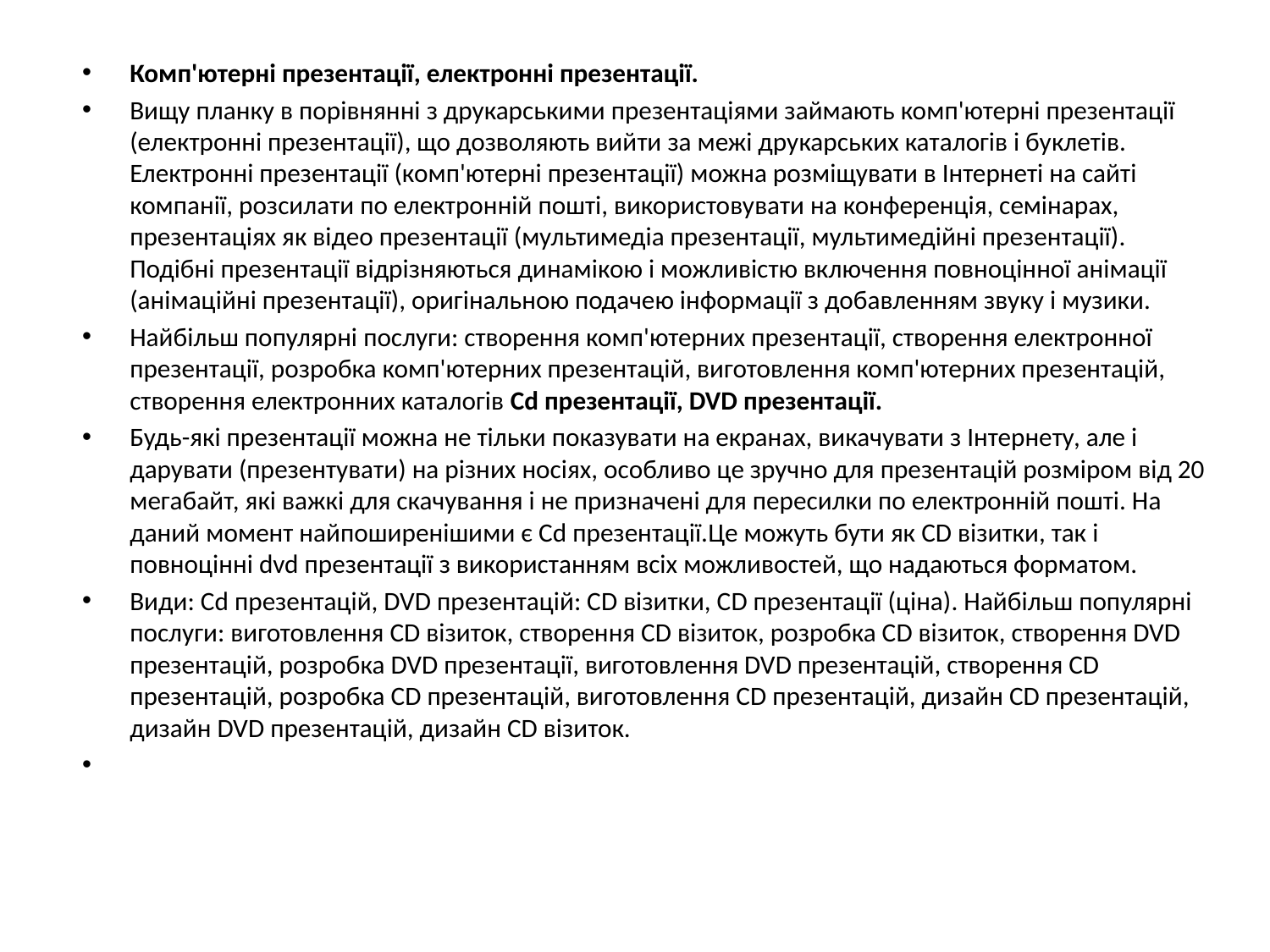

Комп'ютерні презентації, електронні презентації.
Вищу планку в порівнянні з друкарськими презентаціями займають комп'ютерні презентації (електронні презентації), що дозволяють вийти за межі друкарських каталогів і буклетів. Електронні презентації (комп'ютерні презентації) можна розміщувати в Інтернеті на сайті компанії, розсилати по електронній пошті, використовувати на конференція, семінарах, презентаціях як відео презентації (мультимедіа презентації, мультимедійні презентації). Подібні презентації відрізняються динамікою і можливістю включення повноцінної анімації (анімаційні презентації), оригінальною подачею інформації з добавленням звуку і музики.
Найбільш популярні послуги: створення комп'ютерних презентації, створення електронної презентації, розробка комп'ютерних презентацій, виготовлення комп'ютерних презентацій, створення електронних каталогів Сd презентації, DVD презентації.
Будь-які презентації можна не тільки показувати на екранах, викачувати з Інтернету, але і дарувати (презентувати) на різних носіях, особливо це зручно для презентацій розміром від 20 мегабайт, які важкі для скачування і не призначені для пересилки по електронній пошті. На даний момент найпоширенішими є Сd презентації.Це можуть бути як CD візитки, так і повноцінні dvd презентації з використанням всіх можливостей, що надаються форматом.
Види: Сd презентацій, DVD презентацій: CD візитки, CD презентації (ціна). Найбільш популярні послуги: виготовлення CD візиток, створення CD візиток, розробка CD візиток, створення DVD презентацій, розробка DVD презентації, виготовлення DVD презентацій, створення CD презентацій, розробка CD презентацій, виготовлення CD презентацій, дизайн CD презентацій, дизайн DVD презентацій, дизайн CD візиток.